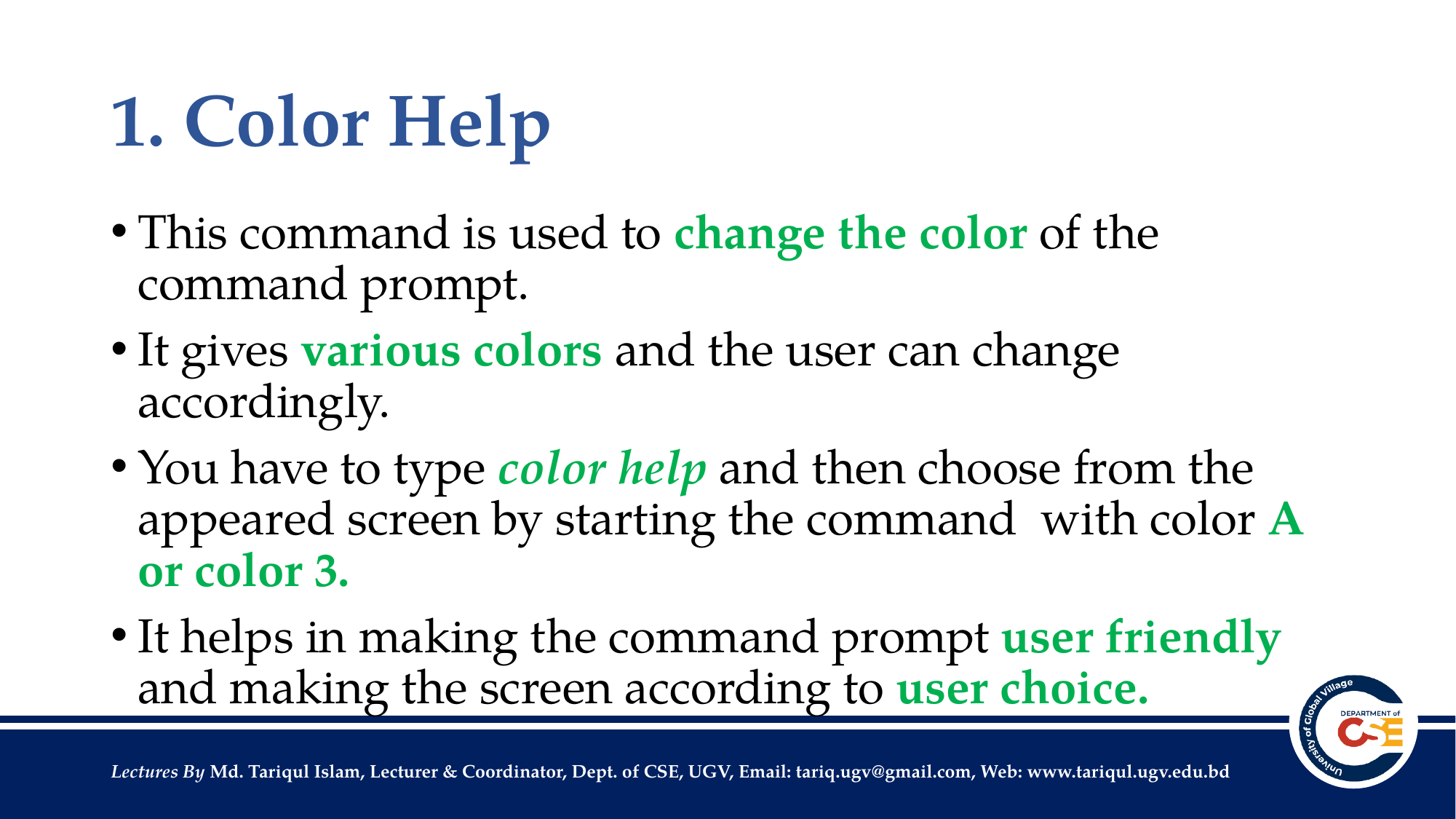

# 1. Color Help
This command is used to change the color of the command prompt.
It gives various colors and the user can change accordingly.
You have to type color help and then choose from the appeared screen by starting the command  with color A or color 3.
It helps in making the command prompt user friendly and making the screen according to user choice.